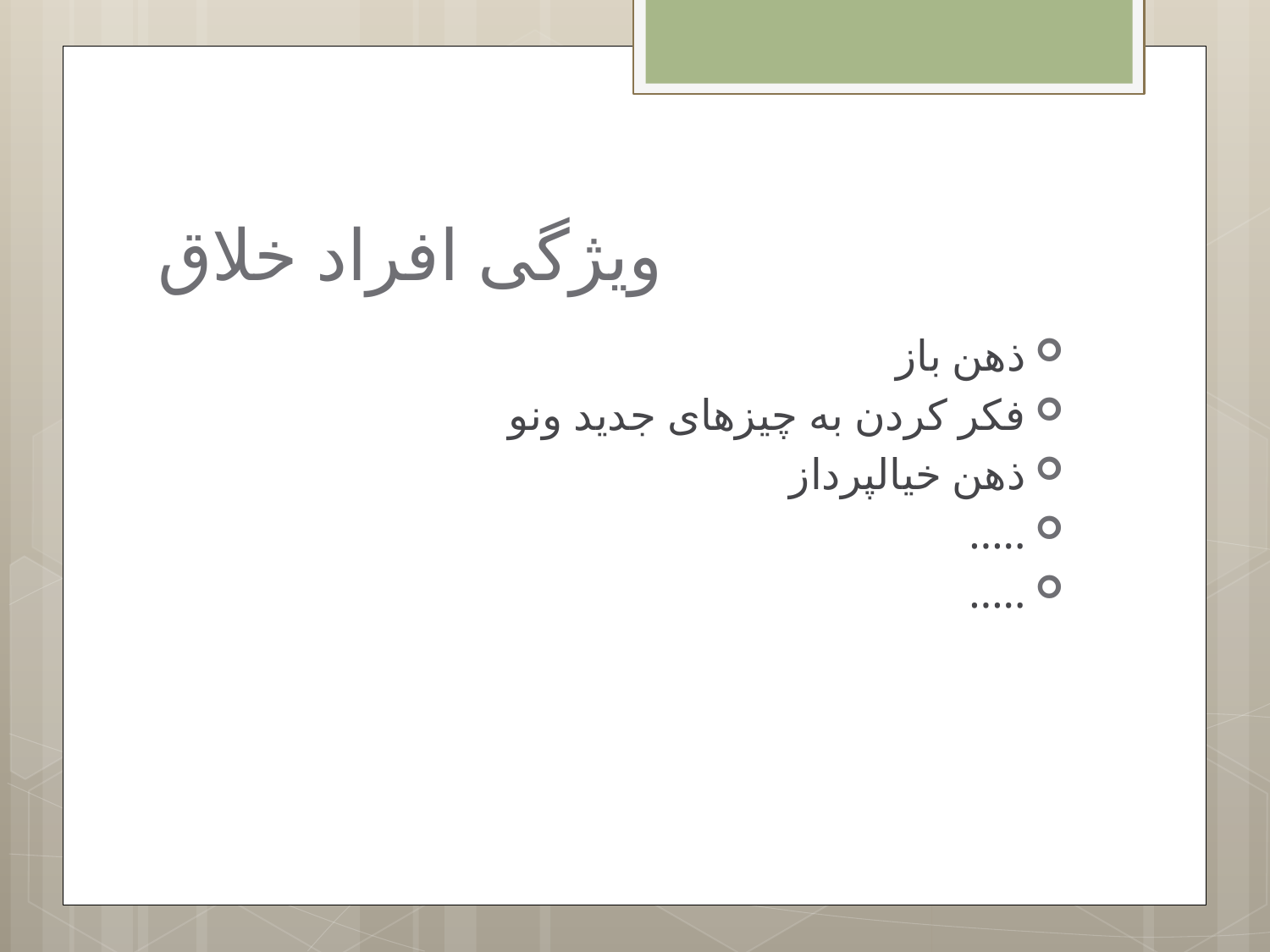

# ویژگی افراد خلاق
ذهن باز
فکر کردن به چیزهای جدید ونو
ذهن خیالپرداز
.....
.....